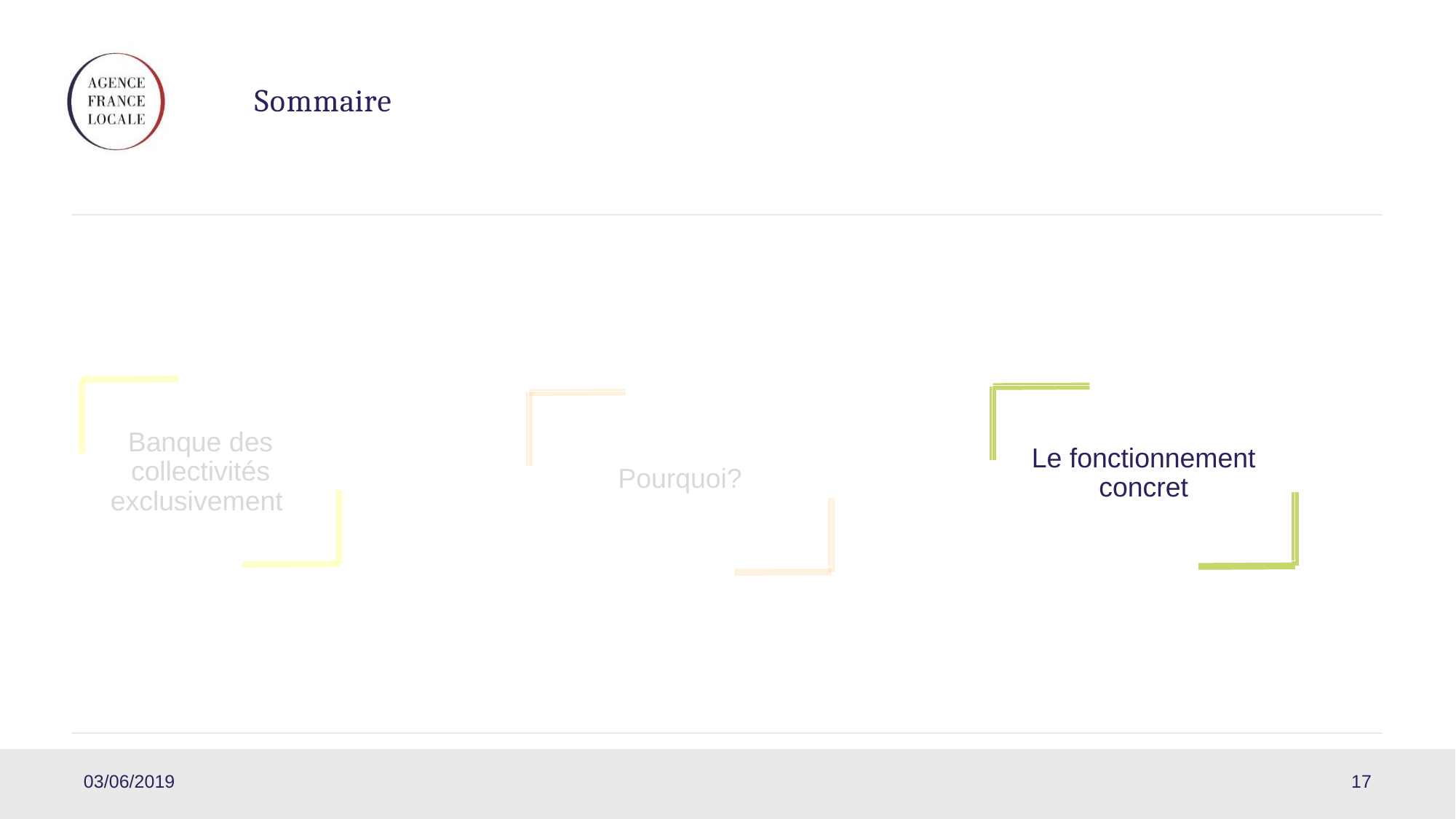

# Sommaire
Banque des collectivités exclusivement
Le fonctionnement concret
Pourquoi?
03/06/2019
17